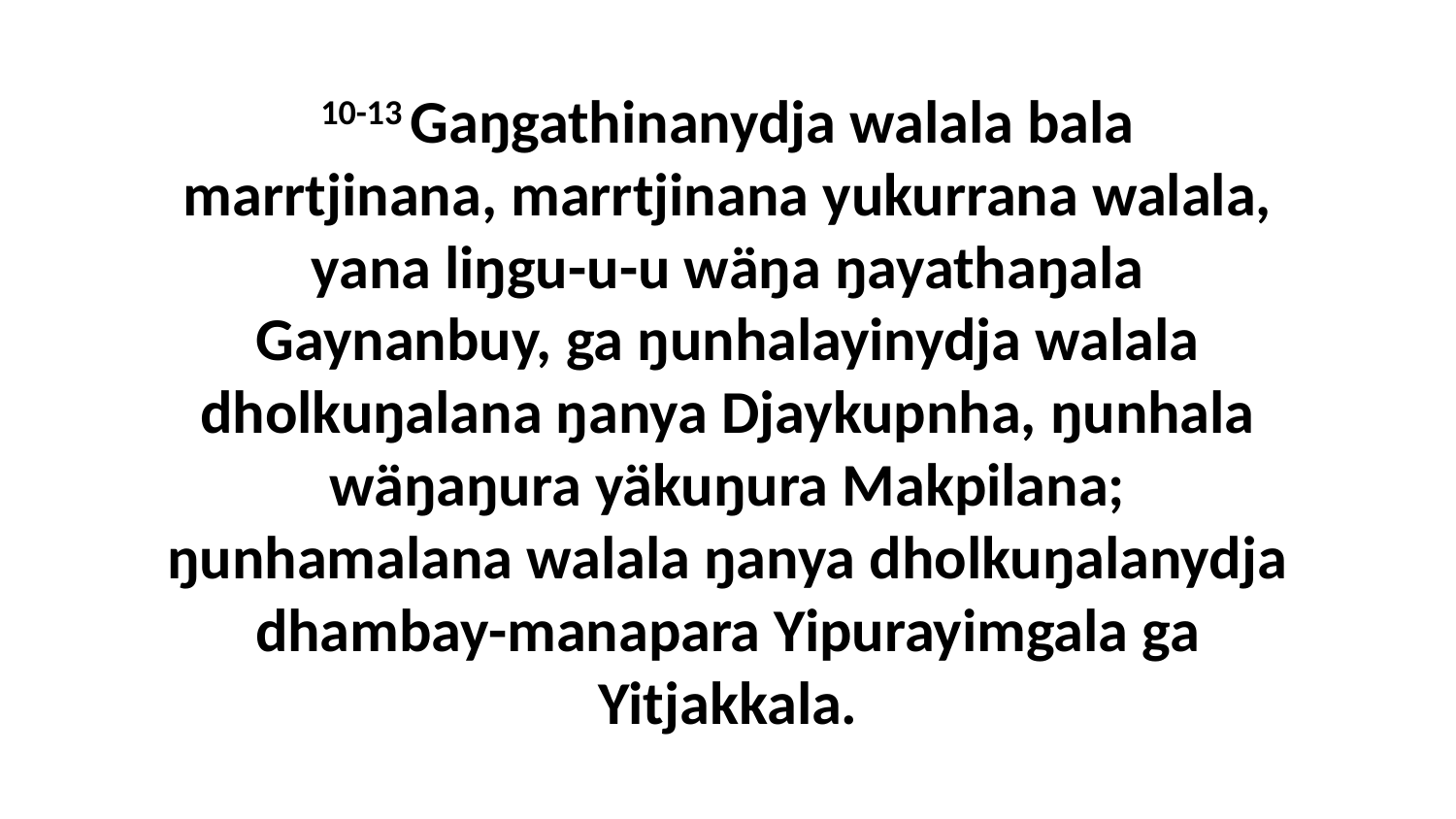

10-13 Gaŋgathinanydja walala bala marrtjinana, marrtjinana yukurrana walala, yana liŋgu-u-u wäŋa ŋayathaŋala Gaynanbuy, ga ŋunhalayinydja walala dholkuŋalana ŋanya Djaykupnha, ŋunhala wäŋaŋura yäkuŋura Makpilana; ŋunhamalana walala ŋanya dholkuŋalanydja dhambay-manapara Yipurayimgala ga Yitjakkala.